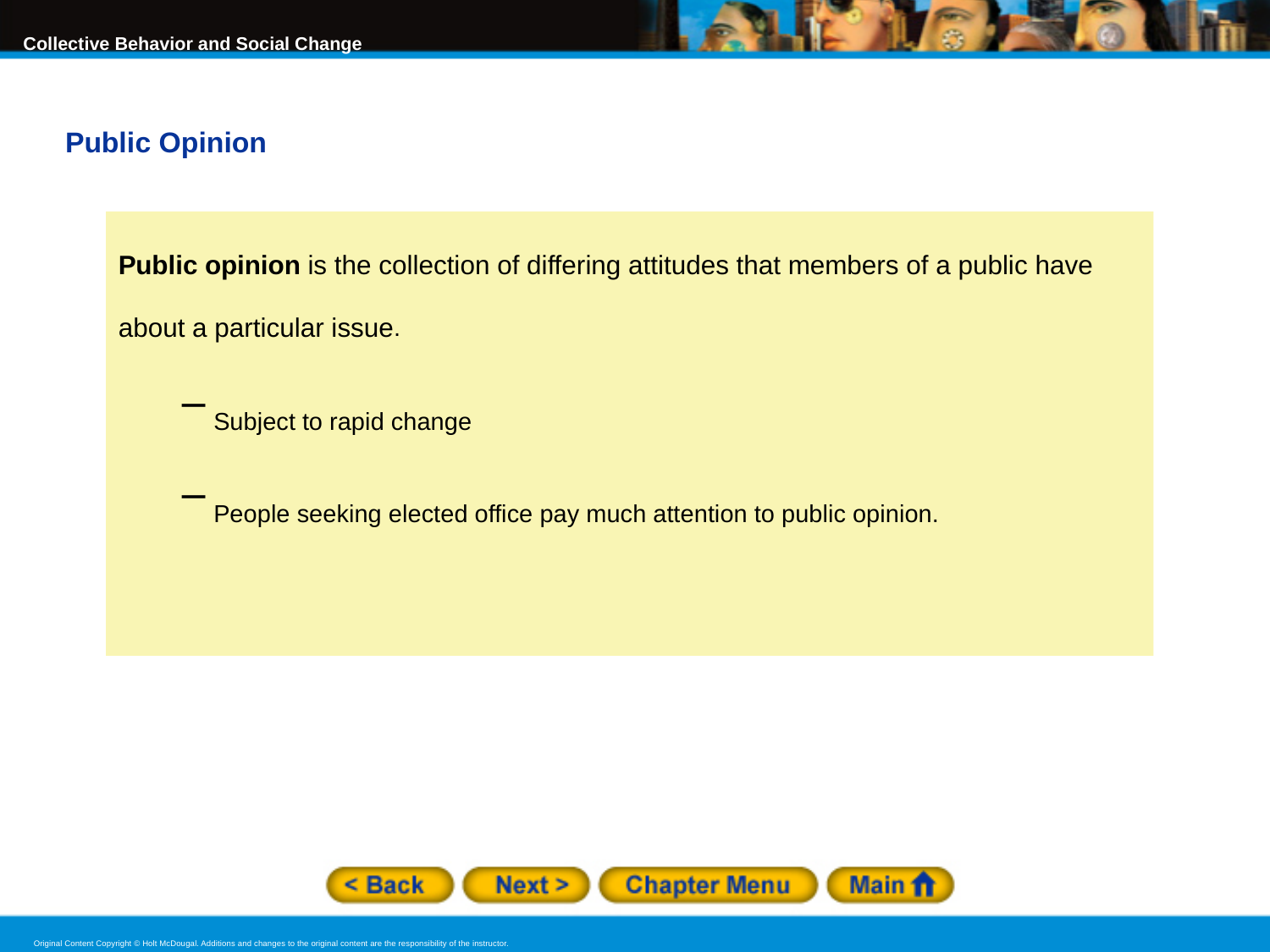

Public Opinion
Public opinion is the collection of differing attitudes that members of a public have about a particular issue.
Subject to rapid change
People seeking elected office pay much attention to public opinion.